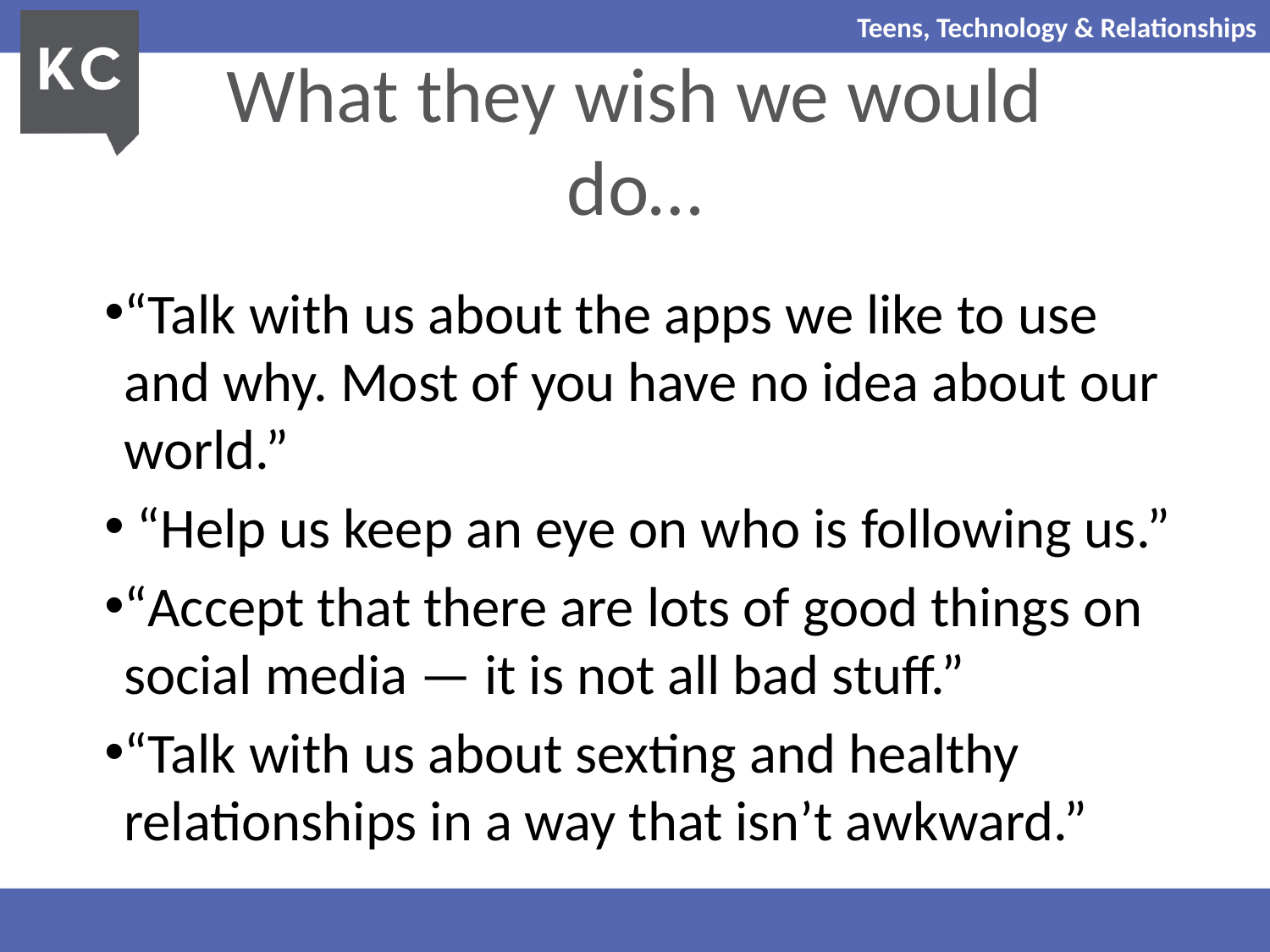

# What they wish we would do…
“Talk with us about the apps we like to use and why. Most of you have no idea about our world.”
 “Help us keep an eye on who is following us.”
“Accept that there are lots of good things on social media — it is not all bad stuff.”
“Talk with us about sexting and healthy relationships in a way that isn’t awkward.”